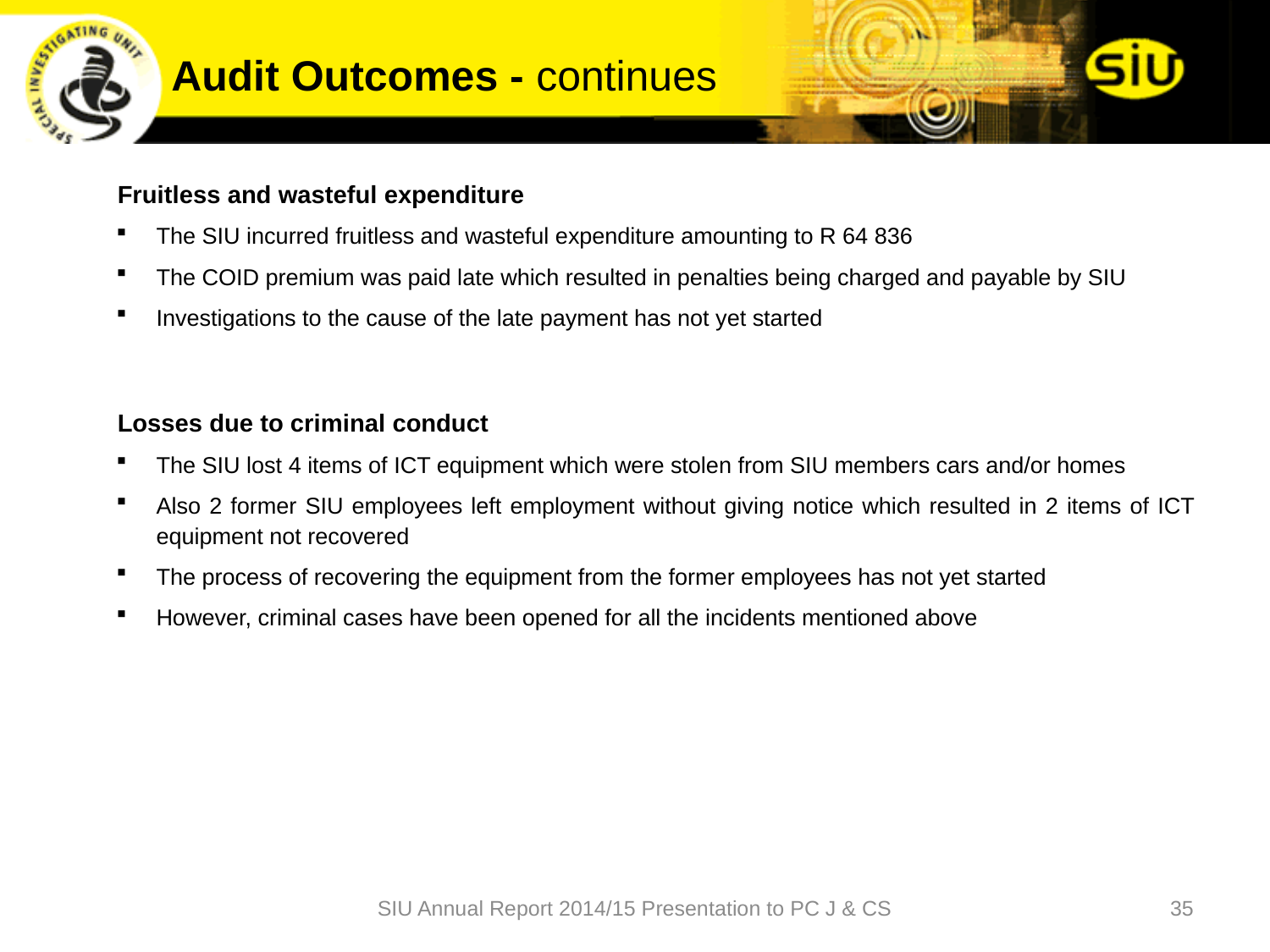

# Audit Outcomes - continues
Fruitless and wasteful expenditure
The SIU incurred fruitless and wasteful expenditure amounting to R 64 836
The COID premium was paid late which resulted in penalties being charged and payable by SIU
Investigations to the cause of the late payment has not yet started

Losses due to criminal conduct
The SIU lost 4 items of ICT equipment which were stolen from SIU members cars and/or homes
Also 2 former SIU employees left employment without giving notice which resulted in 2 items of ICT equipment not recovered
The process of recovering the equipment from the former employees has not yet started
However, criminal cases have been opened for all the incidents mentioned above

SIU Annual Report 2014/15 Presentation to PC J & CS
35